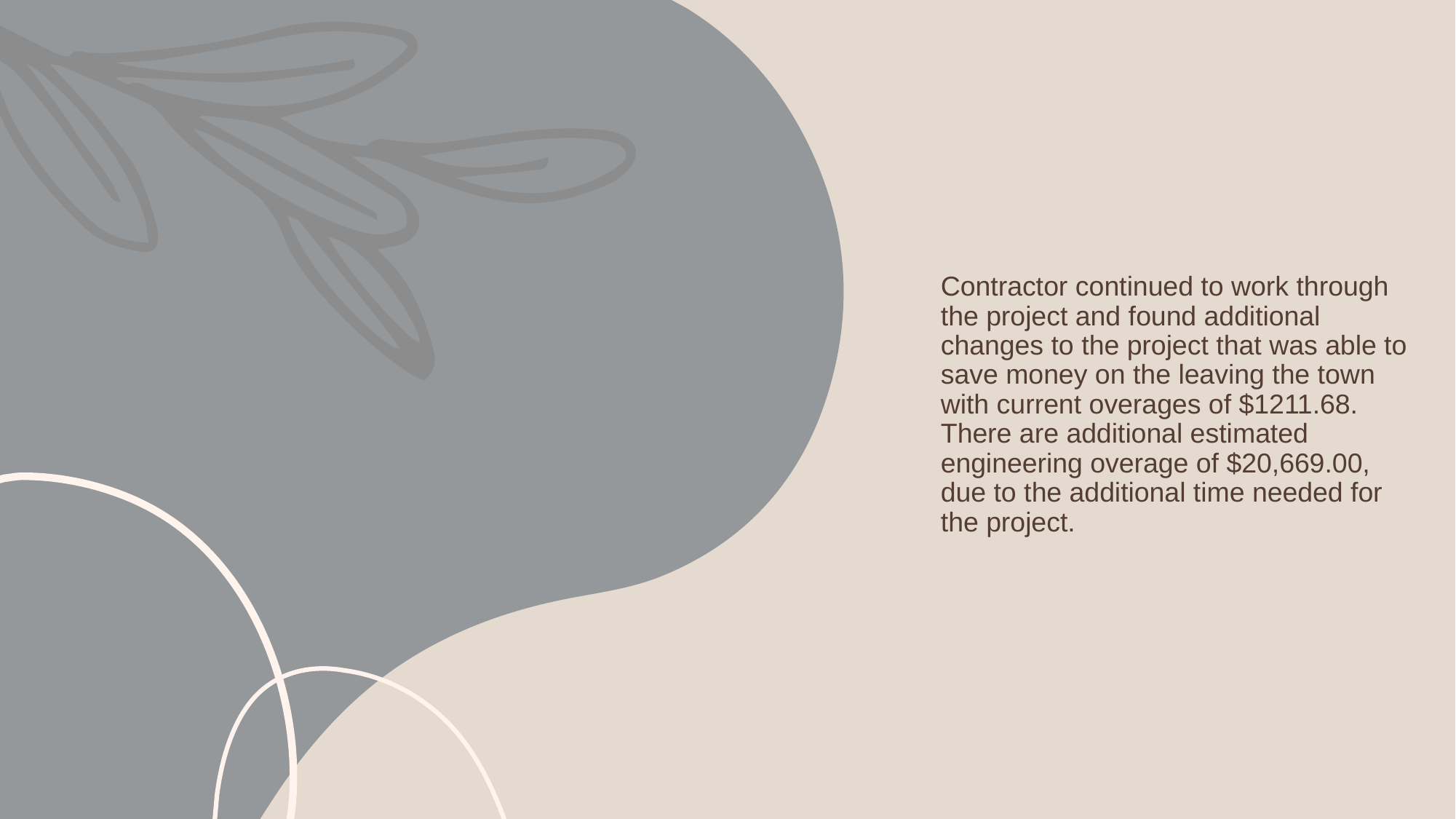

Contractor continued to work through the project and found additional changes to the project that was able to save money on the leaving the town with current overages of $1211.68.  There are additional estimated engineering overage of $20,669.00, due to the additional time needed for the project.